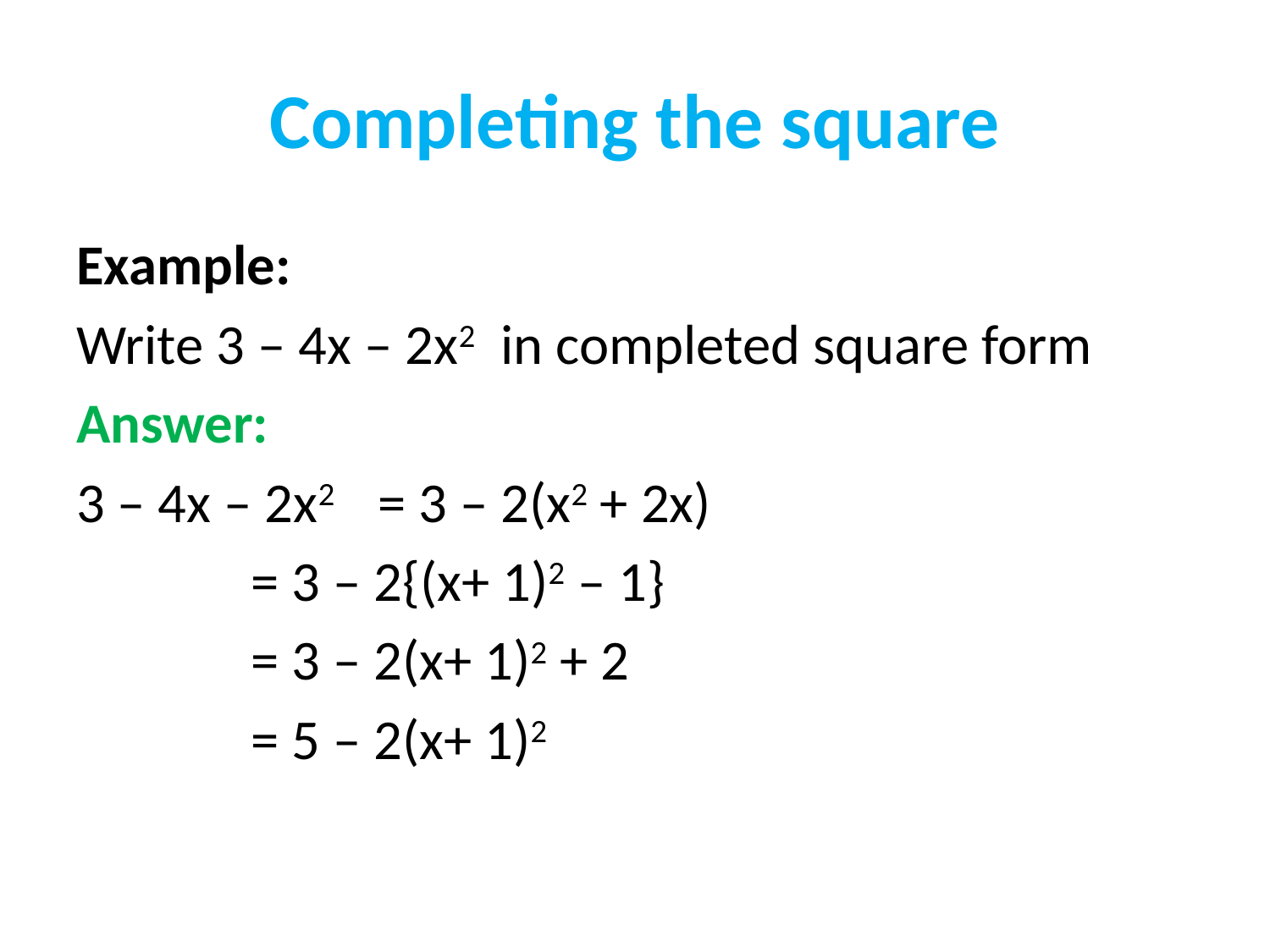

# Completing the square
Example:
Write 3 – 4x – 2x2  in completed square form
Answer:
3 – 4x – 2x2 	= 3 – 2(x2 + 2x)
		= 3 – 2{(x+ 1)2 – 1}
		= 3 – 2(x+ 1)2 + 2
		= 5 – 2(x+ 1)2